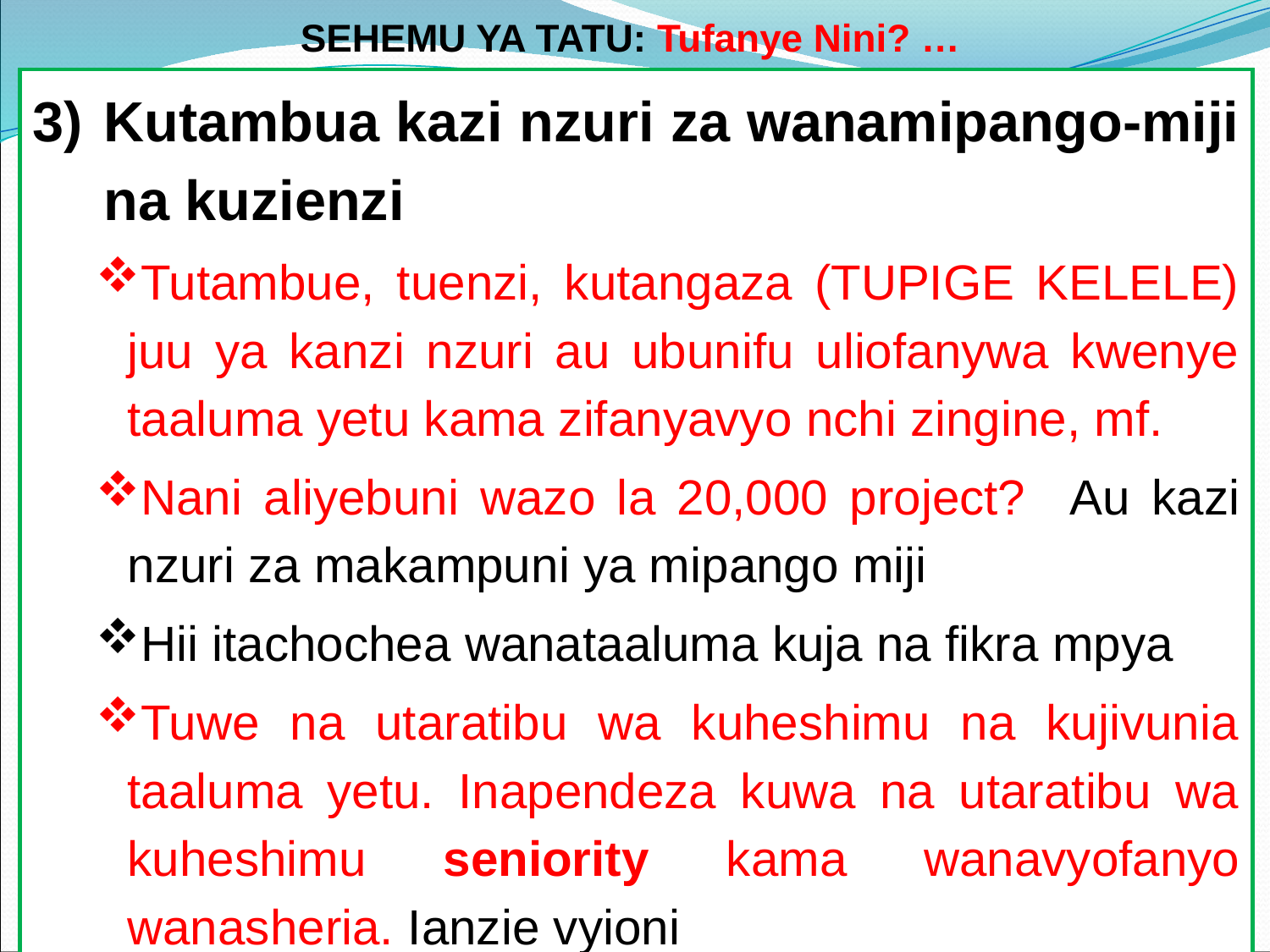

SEHEMU YA TATU: Tufanye Nini? …
Kutambua kazi nzuri za wanamipango-miji na kuzienzi
Tutambue, tuenzi, kutangaza (TUPIGE KELELE) juu ya kanzi nzuri au ubunifu uliofanywa kwenye taaluma yetu kama zifanyavyo nchi zingine, mf.
Nani aliyebuni wazo la 20,000 project?  Au kazi nzuri za makampuni ya mipango miji
Hii itachochea wanataaluma kuja na fikra mpya
Tuwe na utaratibu wa kuheshimu na kujivunia taaluma yetu. Inapendeza kuwa na utaratibu wa kuheshimu seniority kama wanavyofanyo wanasheria. Ianzie vyioni